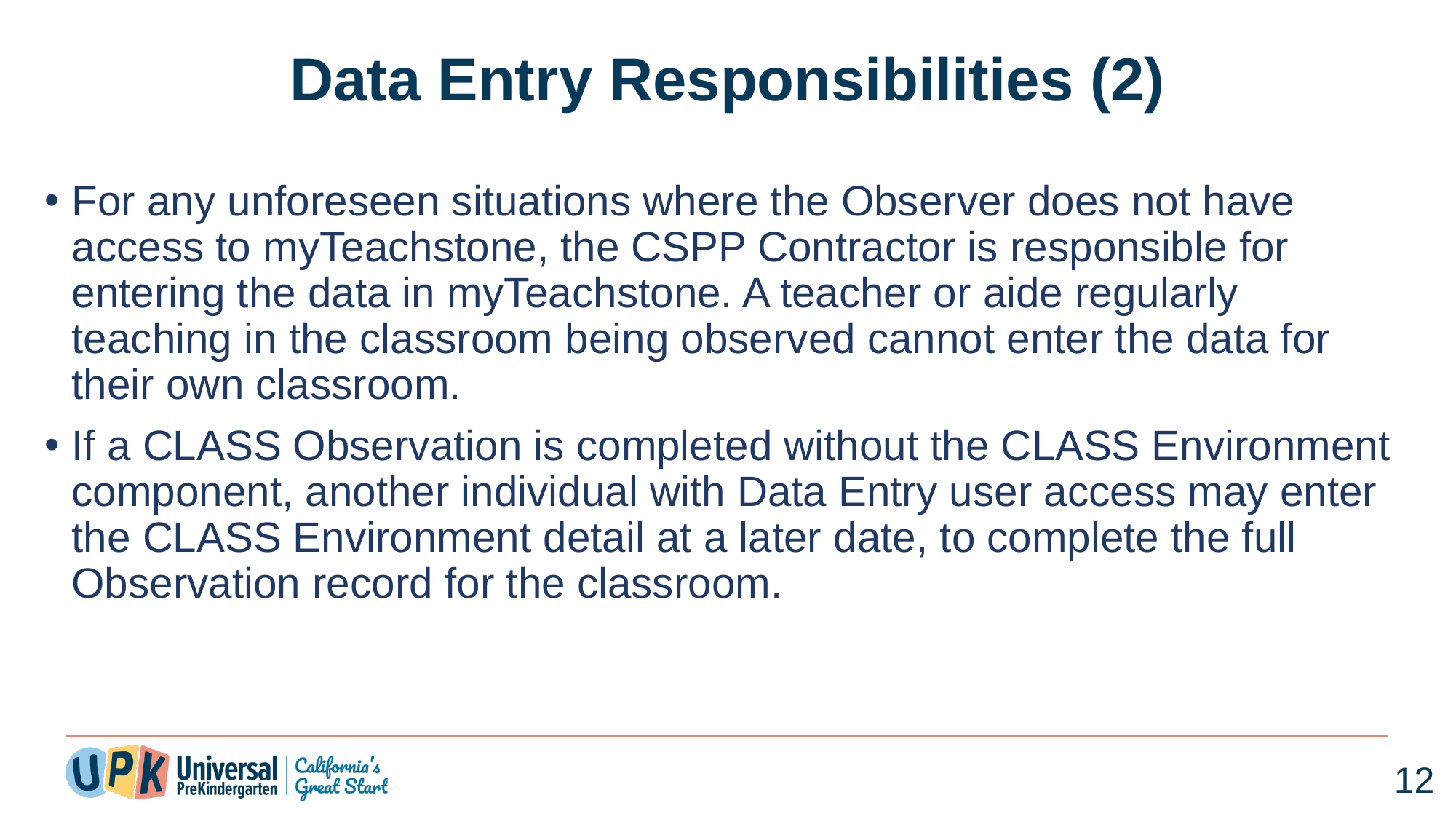

# Data Entry Responsibilities (2)
For any unforeseen situations where the Observer does not have access to myTeachstone, the CSPP Contractor is responsible for entering the data in myTeachstone. A teacher or aide regularly teaching in the classroom being observed cannot enter the data for their own classroom.
If a CLASS Observation is completed without the CLASS Environment component, another individual with Data Entry user access may enter the CLASS Environment detail at a later date, to complete the full Observation record for the classroom.
12